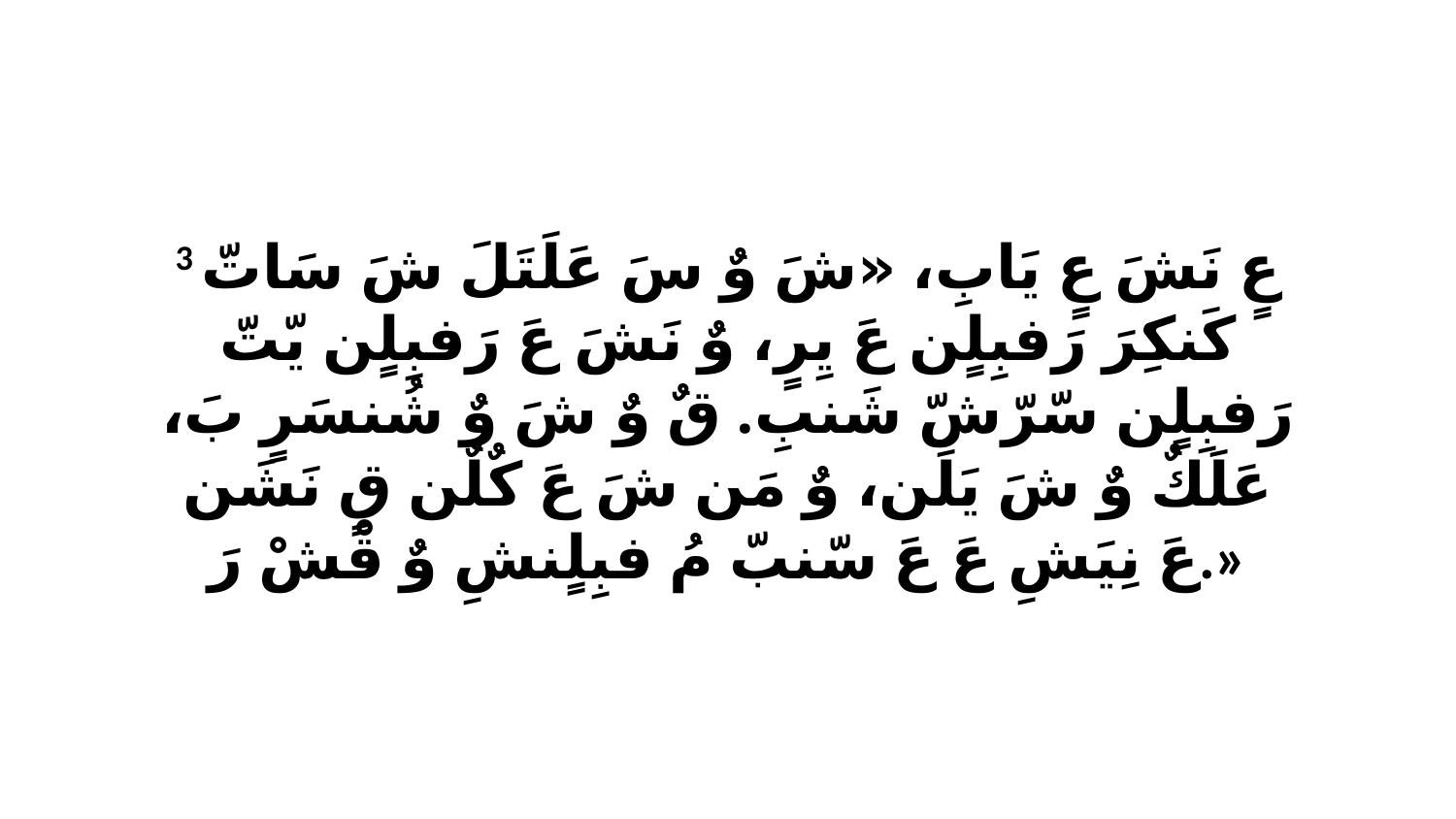

3 عٍ نَشَ عٍ يَابِ، «شَ وٌ سَ عَلَتَلَ شَ سَاتّ كَنكِرَ رَفبِلٍن عَ يِرٍ، وٌ نَشَ عَ رَفبِلٍن يّتّ رَفبِلٍن سّرّشّ شَنبِ. قٌ وٌ شَ وٌ شُنسَرٍ بَ، عَلَكٌ وٌ شَ يَلَن، وٌ مَن شَ عَ كٌلٌن قٍ نَشَن عَ نِيَشِ عَ عَ سّنبّ مُ فبِلٍنشِ وٌ قْشْ رَ.»